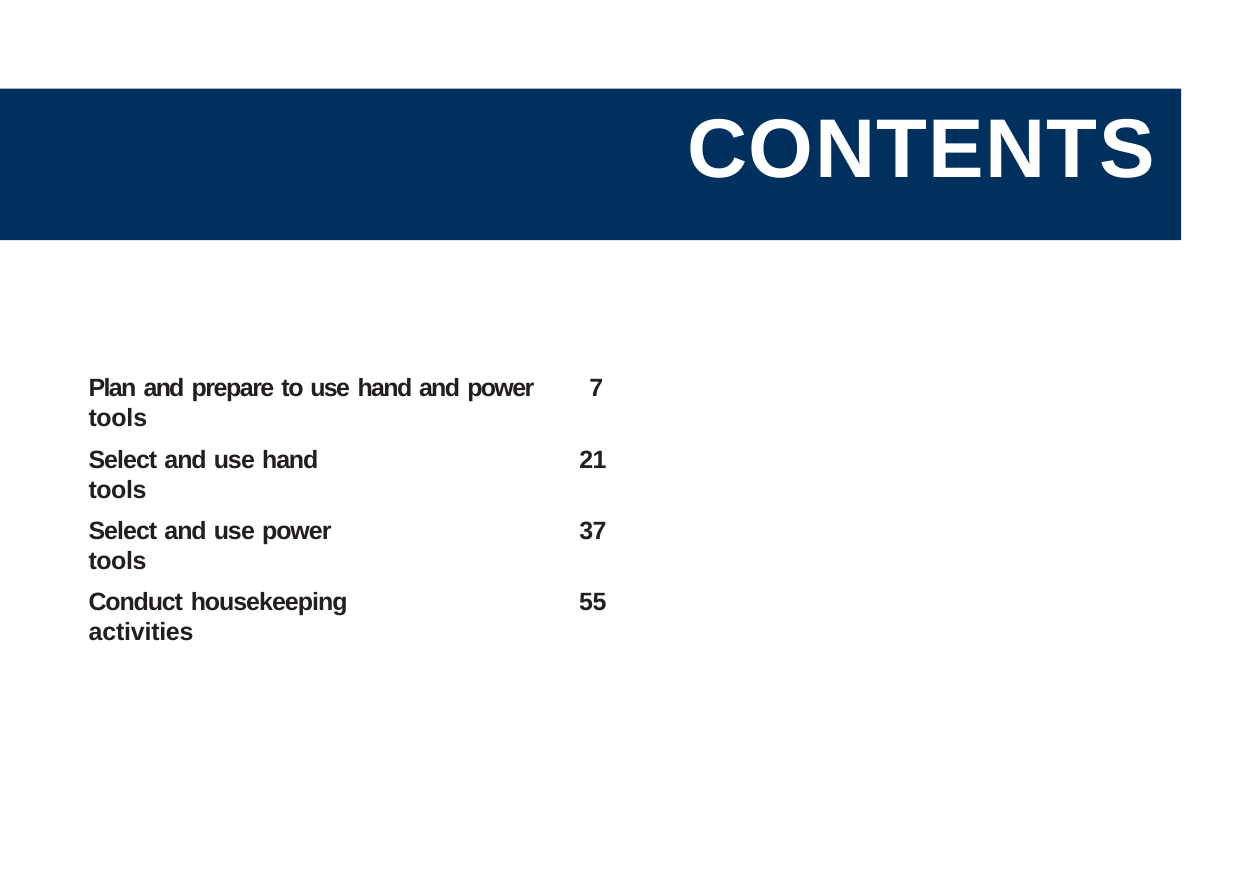

# CONTENTS
Plan and prepare to use hand and power tools
7
Select and use hand tools
21
Select and use power tools
37
Conduct housekeeping activities
55